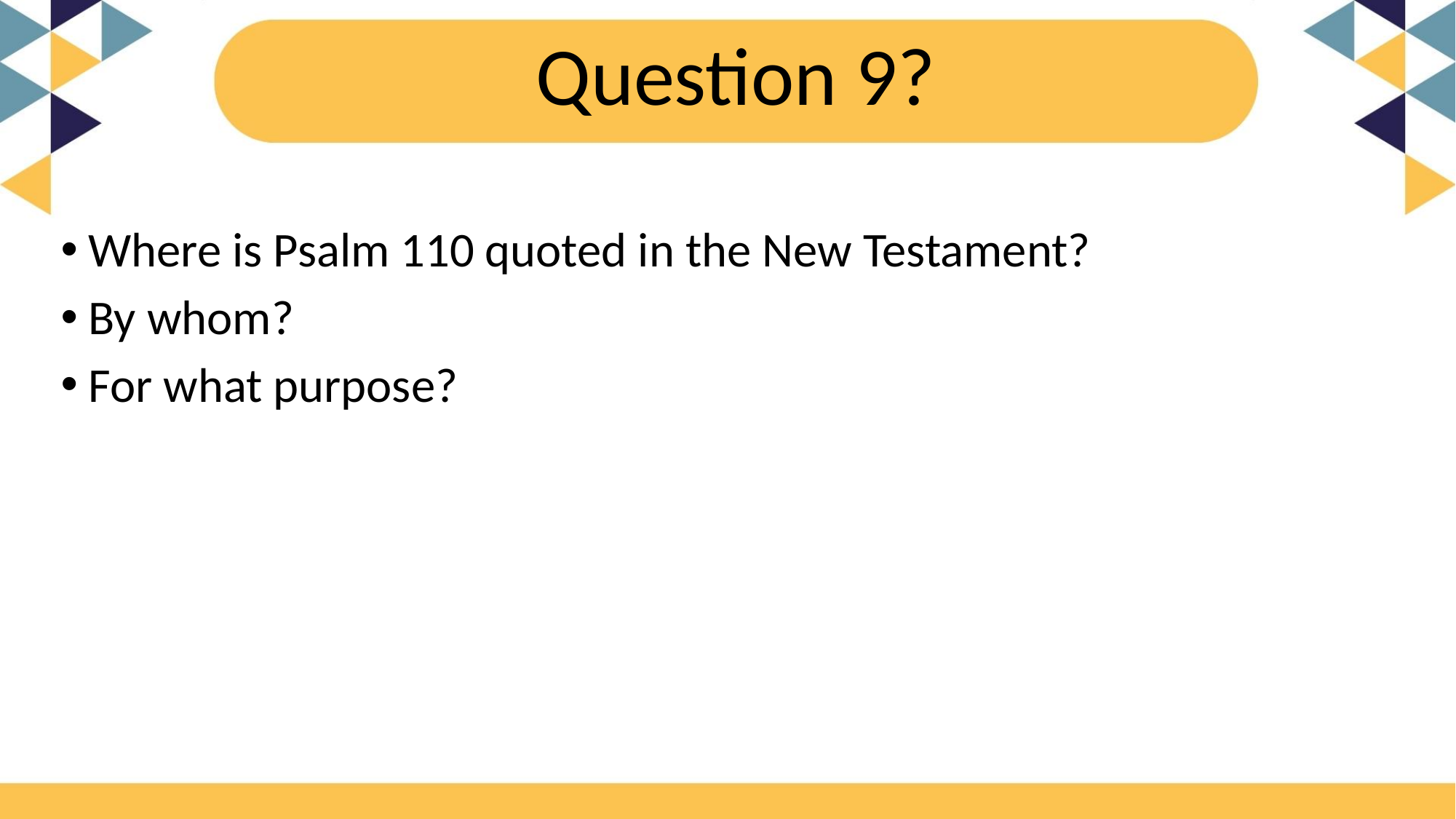

# Question 9?
Where is Psalm 110 quoted in the New Testament?
By whom?
For what purpose?